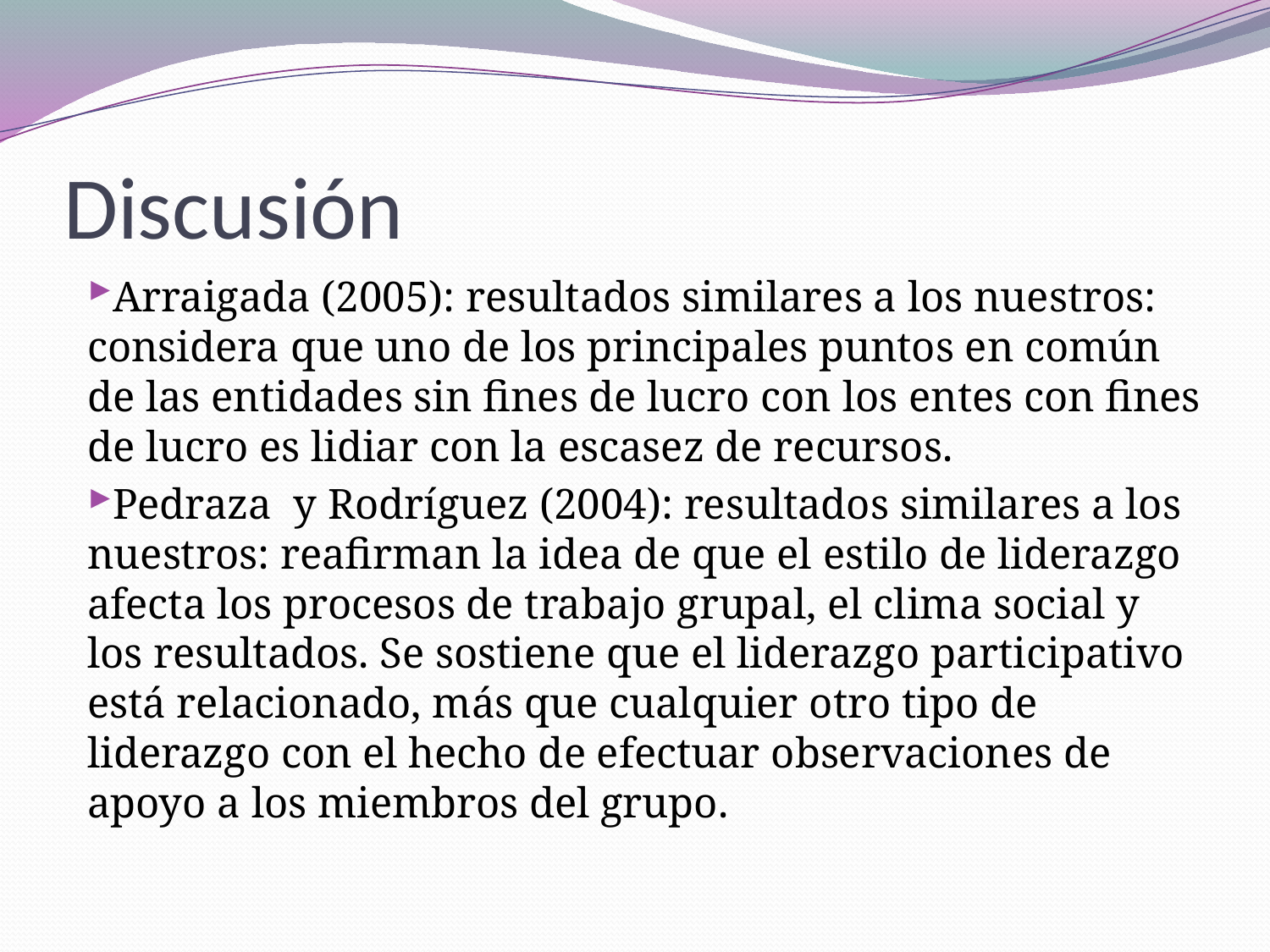

# Discusión

Arraigada (2005): resultados similares a los nuestros:  considera que uno de los principales puntos en común de las entidades sin fines de lucro con los entes con fines de lucro es lidiar con la escasez de recursos.
Pedraza  y Rodríguez (2004): resultados similares a los nuestros: reafirman la idea de que el estilo de liderazgo afecta los procesos de trabajo grupal, el clima social y los resultados. Se sostiene que el liderazgo participativo está relacionado, más que cualquier otro tipo de liderazgo con el hecho de efectuar observaciones de apoyo a los miembros del grupo.